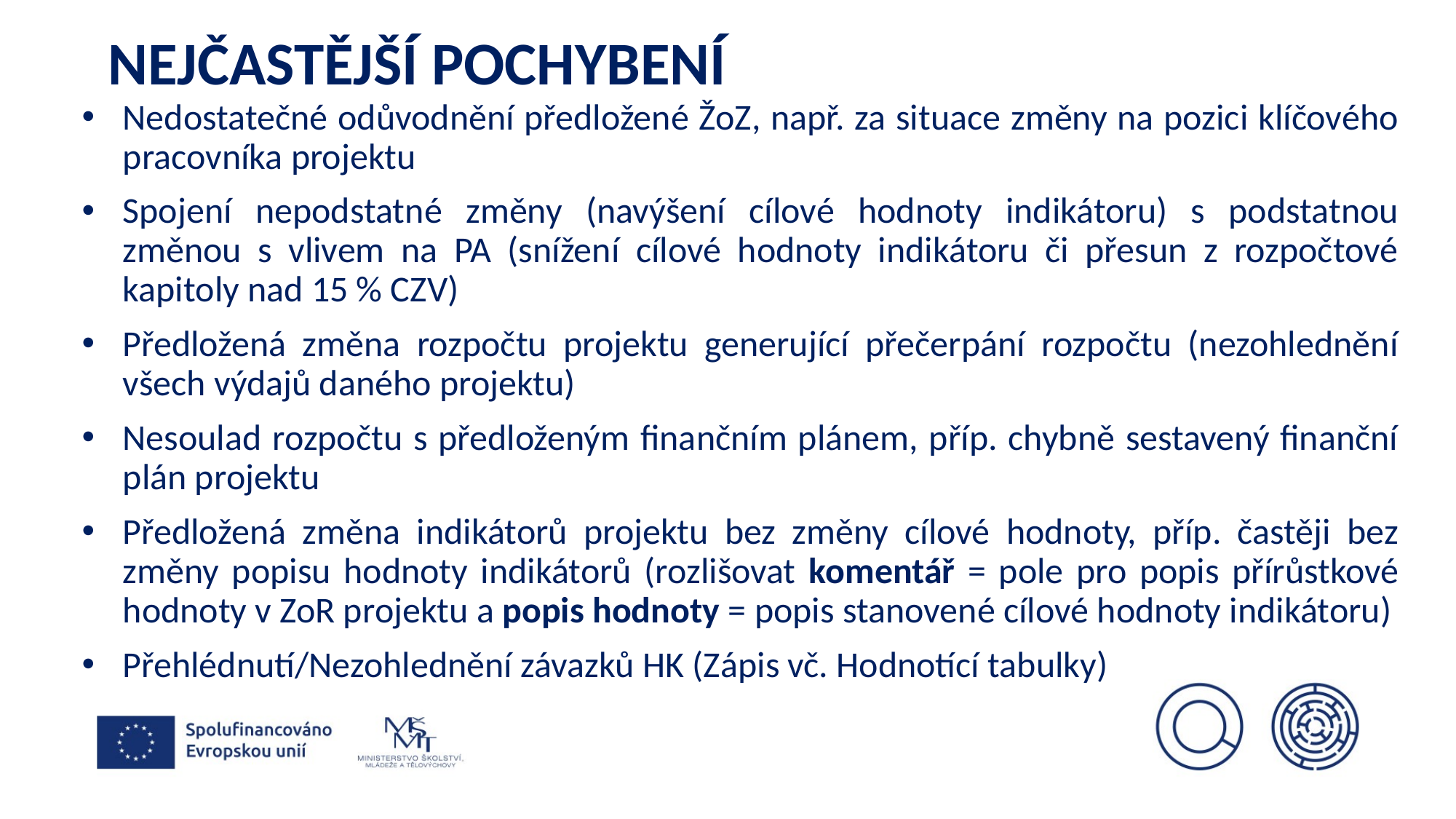

# Nejčastější pochybení
Nedostatečné odůvodnění předložené ŽoZ, např. za situace změny na pozici klíčového pracovníka projektu
Spojení nepodstatné změny (navýšení cílové hodnoty indikátoru) s podstatnou změnou s vlivem na PA (snížení cílové hodnoty indikátoru či přesun z rozpočtové kapitoly nad 15 % CZV)
Předložená změna rozpočtu projektu generující přečerpání rozpočtu (nezohlednění všech výdajů daného projektu)
Nesoulad rozpočtu s předloženým finančním plánem, příp. chybně sestavený finanční plán projektu
Předložená změna indikátorů projektu bez změny cílové hodnoty, příp. častěji bez změny popisu hodnoty indikátorů (rozlišovat komentář = pole pro popis přírůstkové hodnoty v ZoR projektu a popis hodnoty = popis stanovené cílové hodnoty indikátoru)
Přehlédnutí/Nezohlednění závazků HK (Zápis vč. Hodnotící tabulky)